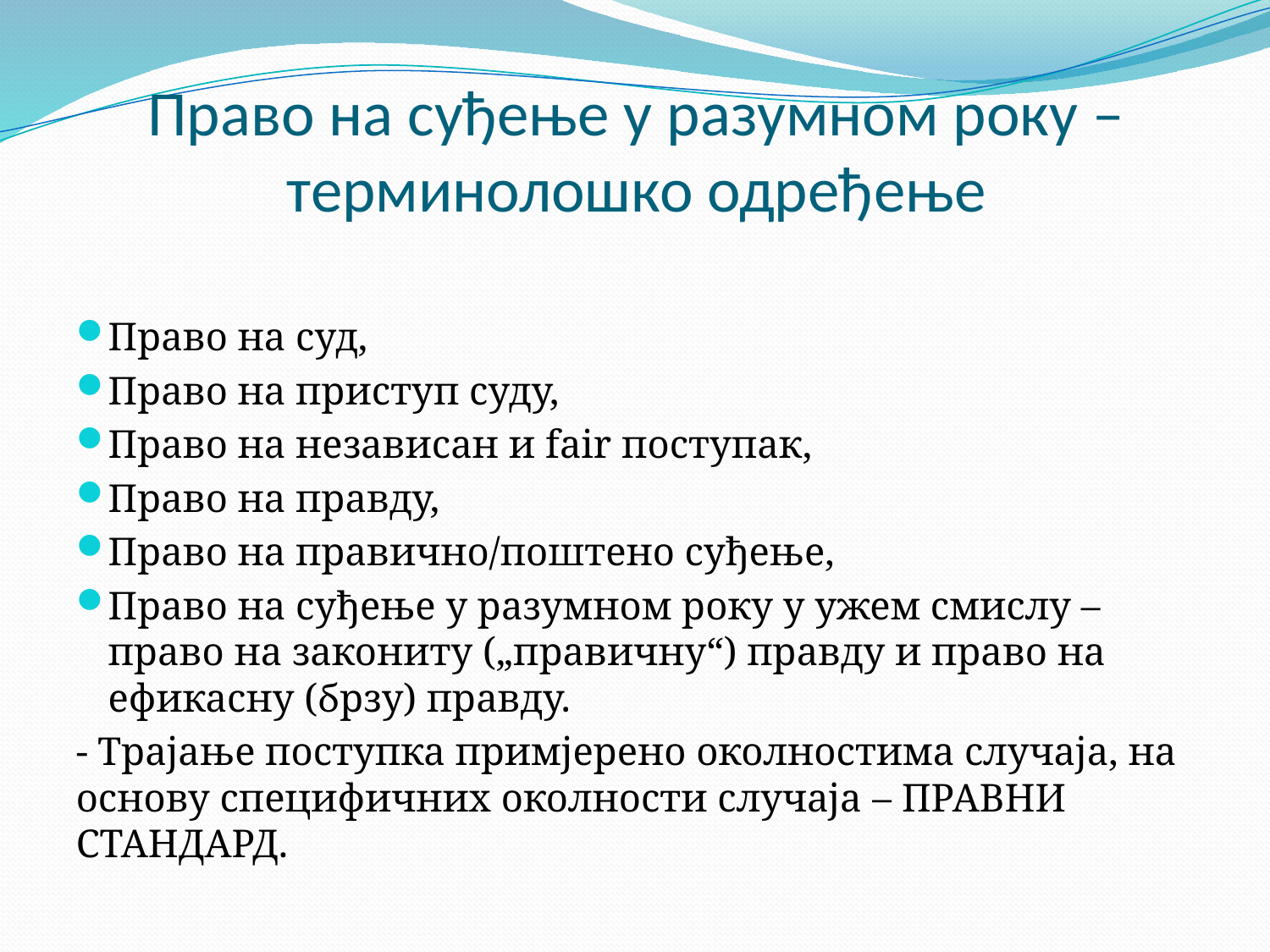

# Право на суђење у разумном року – терминолошко одређење
Право на суд,
Право на приступ суду,
Право на независан и fair поступак,
Право на правду,
Право на правично/поштено суђење,
Право на суђење у разумном року у ужем смислу – право на закониту („правичну“) правду и право на ефикасну (брзу) правду.
- Трајање поступка примјерено околностима случаја, на основу специфичних околности случаја – ПРАВНИ СТАНДАРД.